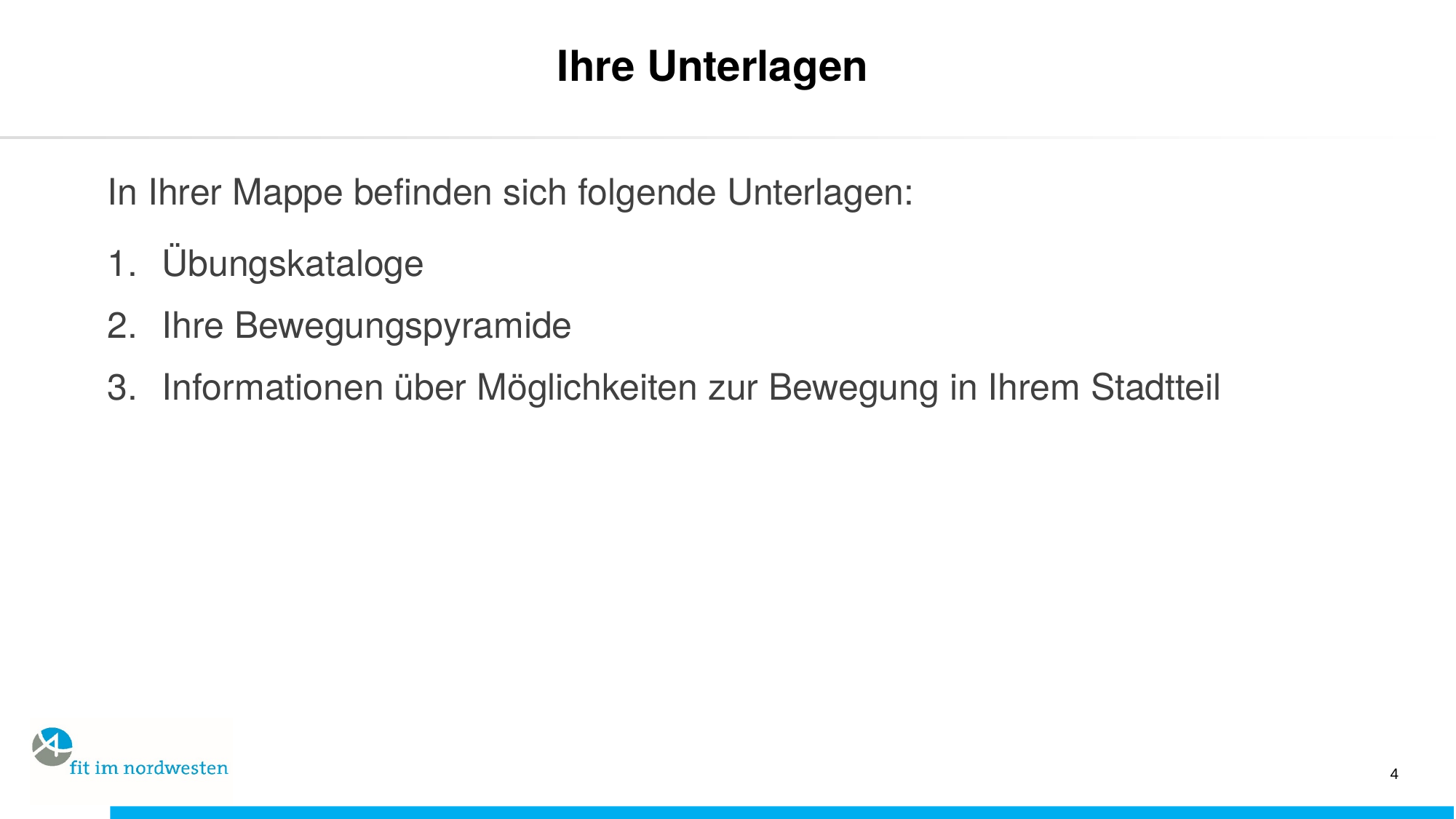

# Ihre Unterlagen
In Ihrer Mappe befinden sich folgende Unterlagen:
Übungskataloge
Ihre Bewegungspyramide
Informationen über Möglichkeiten zur Bewegung in Ihrem Stadtteil